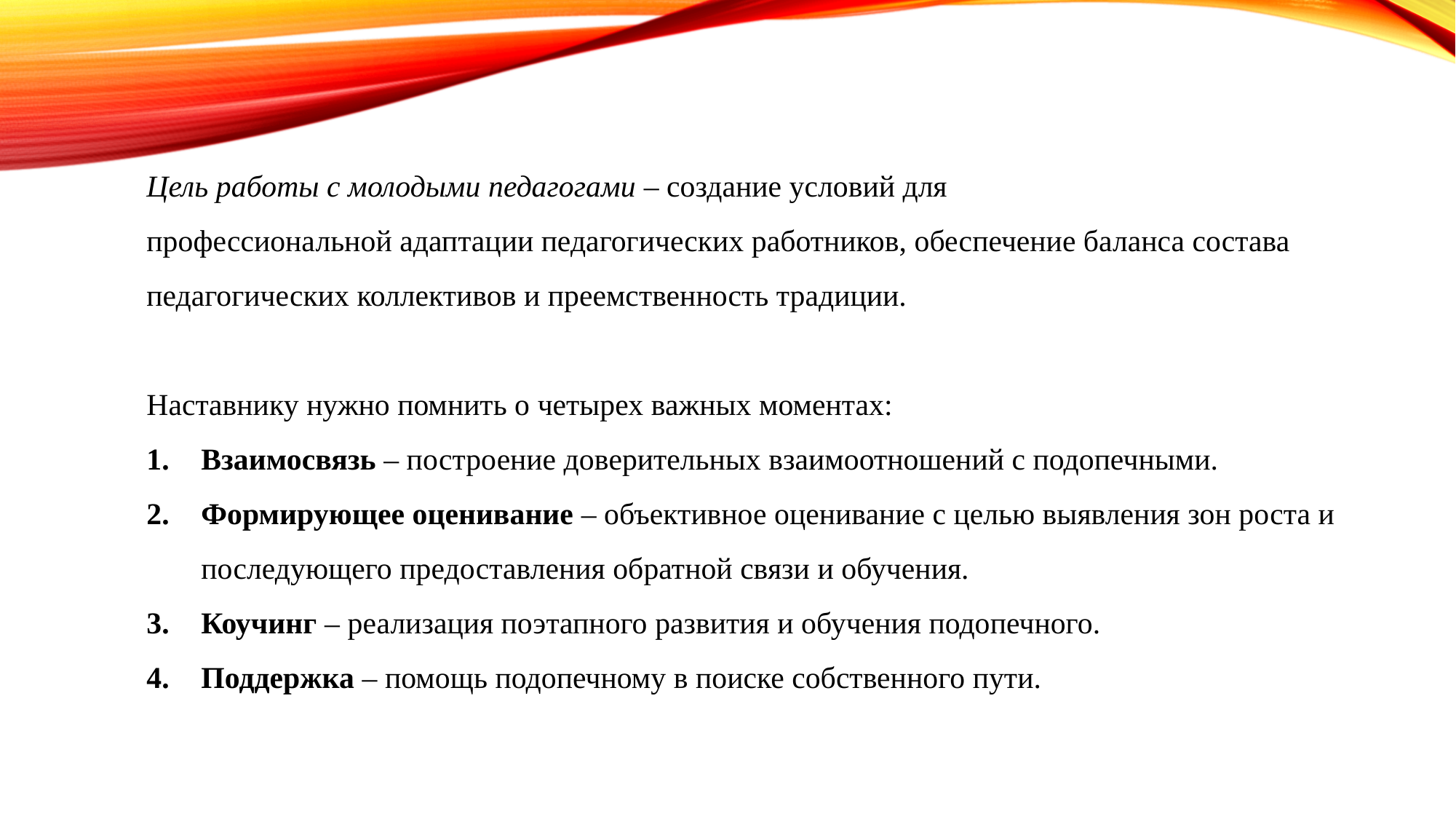

Цель работы с молодыми педагогами – создание условий для
профессиональной адаптации педагогических работников, обеспечение баланса состава педагогических коллективов и преемственность традиции.

Наставнику нужно помнить о четырех важных моментах:
Взаимосвязь – построение доверительных взаимоотношений с подопечными.
Формирующее оценивание – объективное оценивание с целью выявления зон роста и последующего предоставления обратной связи и обучения.
Коучинг – реализация поэтапного развития и обучения подопечного.
Поддержка – помощь подопечному в поиске собственного пути.